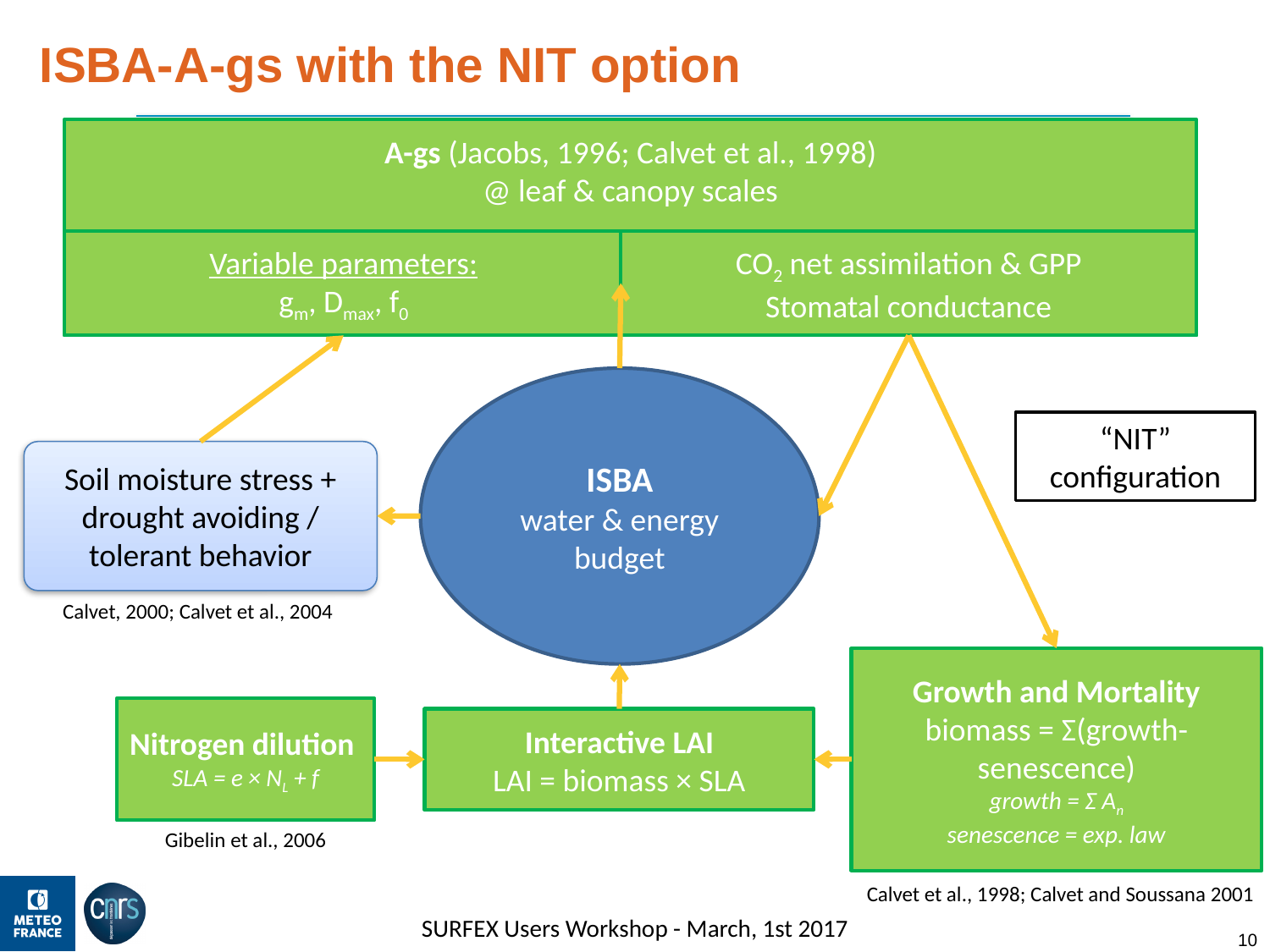

# ISBA-A-gs with the NIT option
A-gs (Jacobs, 1996; Calvet et al., 1998)
@ leaf & canopy scales

Variable parameters:
gm, Dmax, f0
CO2 net assimilation & GPP
Stomatal conductance
ISBA
water & energy budget
“NIT” configuration
Soil moisture stress + drought avoiding / tolerant behavior
Calvet, 2000; Calvet et al., 2004
Growth and Mortality
biomass = Σ(growth-senescence)
growth = Σ An
senescence = exp. law
Nitrogen dilution
SLA = e × NL + f
Interactive LAI
LAI = biomass × SLA
Gibelin et al., 2006
Calvet et al., 1998; Calvet and Soussana 2001
SURFEX Users Workshop - March, 1st 2017

10